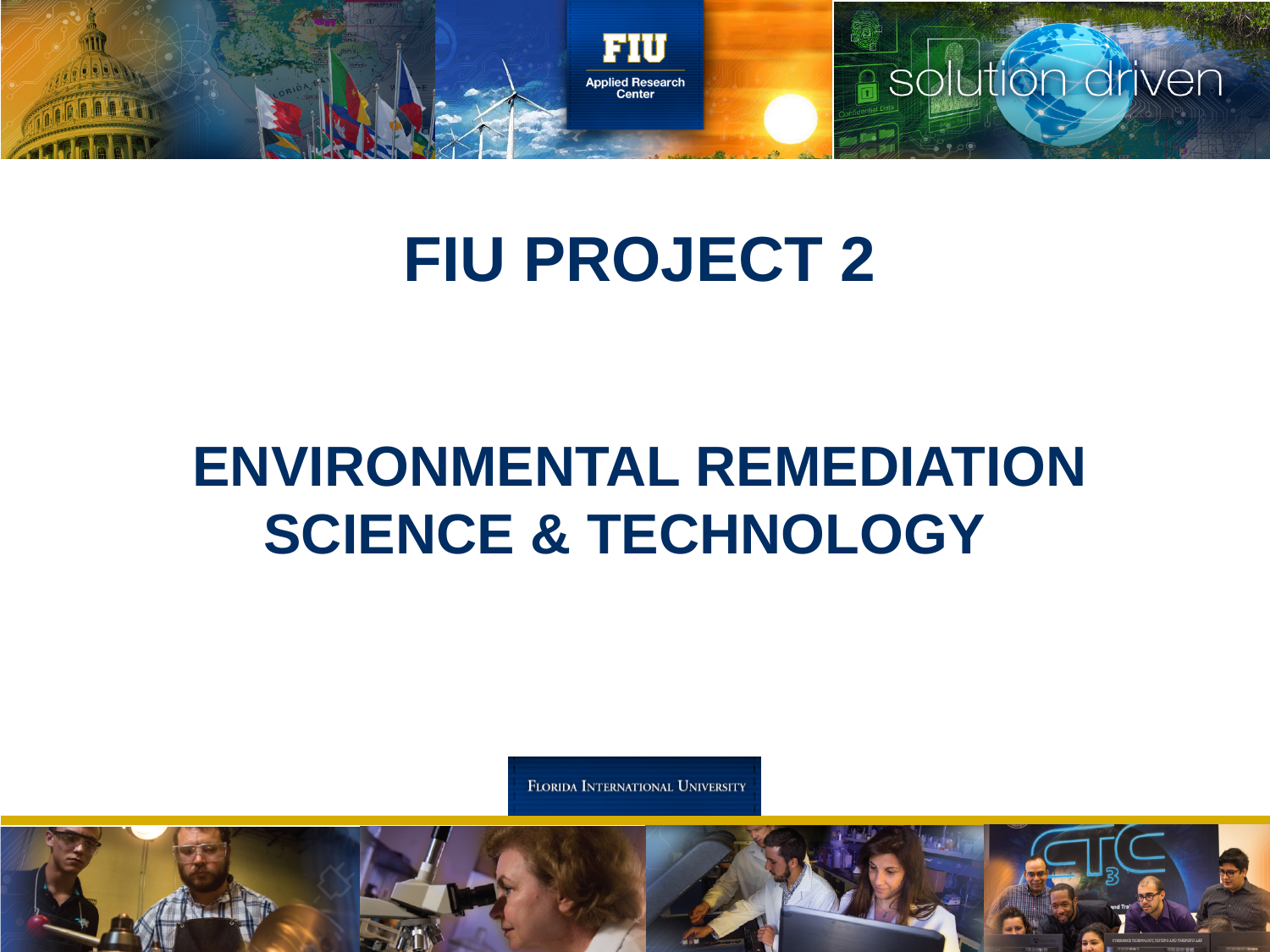

# FIU Project 2 Environmental Remediation Science & Technology